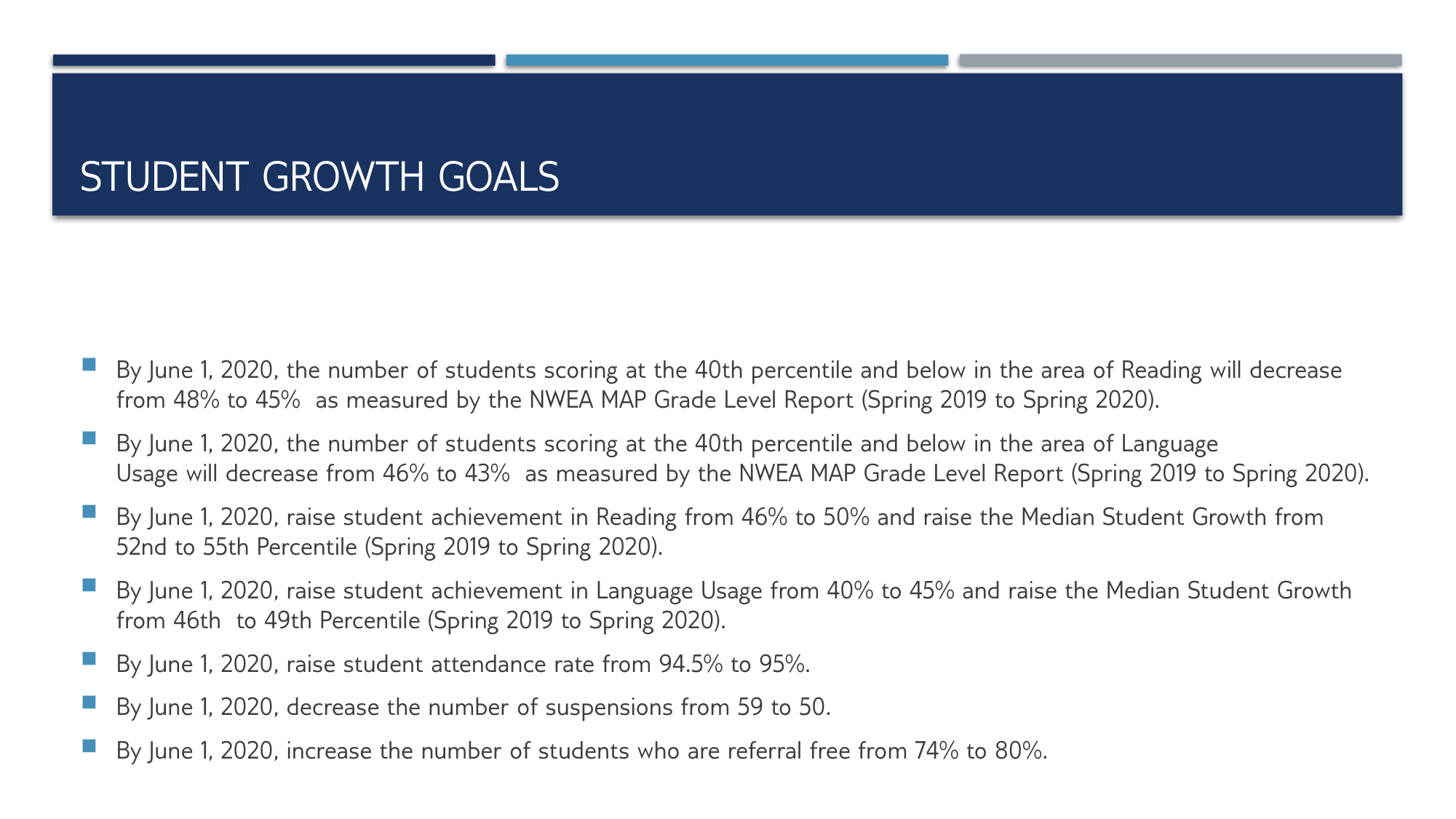

# Student growth goals

By June 1, 2020, the number of students scoring at the 40th percentile and below in the area of Reading will decrease from 48% to 45%  as measured by the NWEA MAP Grade Level Report (Spring 2019 to Spring 2020).
By June 1, 2020, the number of students scoring at the 40th percentile and below in the area of Language Usage will decrease from 46% to 43%  as measured by the NWEA MAP Grade Level Report (Spring 2019 to Spring 2020).
By June 1, 2020, raise student achievement in Reading from 46% to 50% and raise the Median Student Growth from 52nd to 55th Percentile (Spring 2019 to Spring 2020).
By June 1, 2020, raise student achievement in Language Usage from 40% to 45% and raise the Median Student Growth from 46th  to 49th Percentile (Spring 2019 to Spring 2020).
By June 1, 2020, raise student attendance rate from 94.5% to 95%.
By June 1, 2020, decrease the number of suspensions from 59 to 50.
By June 1, 2020, increase the number of students who are referral free from 74% to 80%.